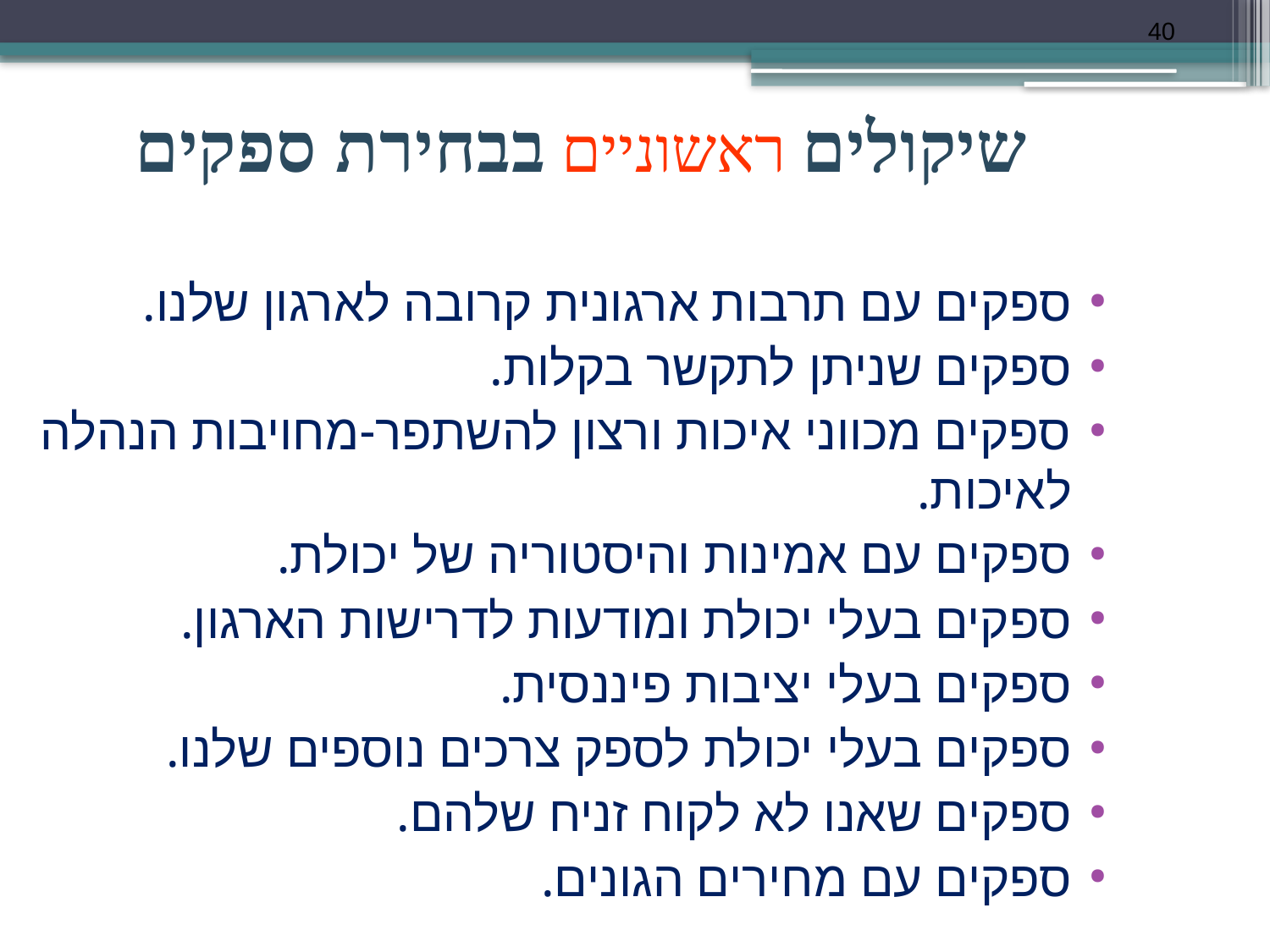

40
# שיקולים ראשוניים בבחירת ספקים
ספקים עם תרבות ארגונית קרובה לארגון שלנו.
ספקים שניתן לתקשר בקלות.
ספקים מכווני איכות ורצון להשתפר-מחויבות הנהלה לאיכות.
ספקים עם אמינות והיסטוריה של יכולת.
ספקים בעלי יכולת ומודעות לדרישות הארגון.
ספקים בעלי יציבות פיננסית.
ספקים בעלי יכולת לספק צרכים נוספים שלנו.
ספקים שאנו לא לקוח זניח שלהם.
ספקים עם מחירים הגונים.